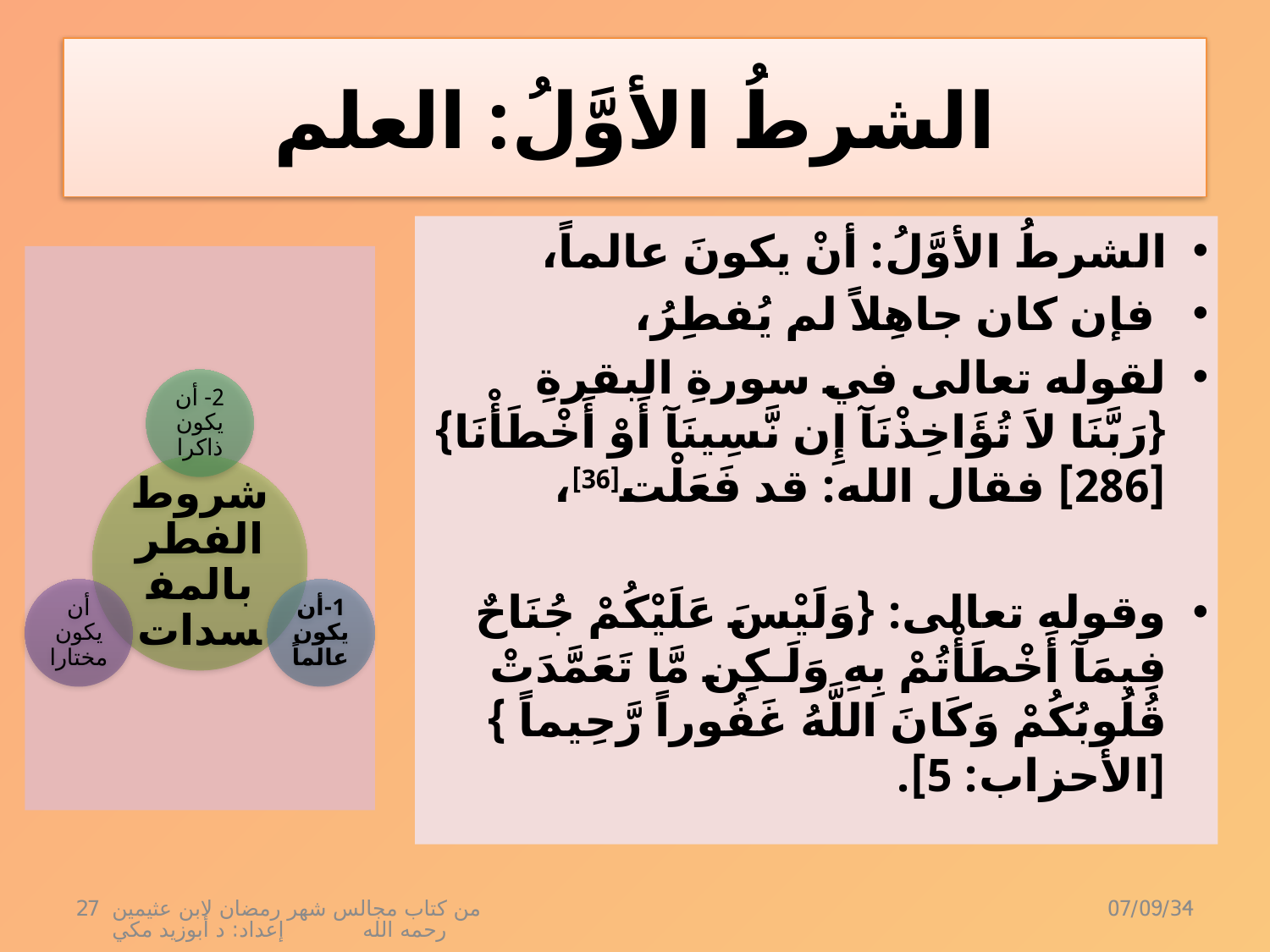

# الشرطُ الأوَّلُ: العلم
الشرطُ الأوَّلُ: أنْ يكونَ عالماً،
 فإن كان جاهِلاً لم يُفطِرُ،
لقوله تعالى في سورةِ البقرةِ {رَبَّنَا لاَ تُؤَاخِذْنَآ إِن نَّسِينَآ أَوْ أَخْطَأْنَا} [286] فقال الله: قد فَعَلْت[36]،

وقوله تعالى: {وَلَيْسَ عَلَيْكُمْ جُنَاحٌ فِيمَآ أَخْطَأْتُمْ بِهِ وَلَـكِن مَّا تَعَمَّدَتْ قُلُوبُكُمْ وَكَانَ اللَّهُ غَفُوراً رَّحِيماً } [الأحزاب: 5].
شروط الفطر بالمفسدات
2- أن يكون ذاكرا
1-أن يكون عالماً
أن يكون مختارا
27
من كتاب مجالس شهر رمضان لابن عثيمين رحمه الله            إعداد: د أبوزيد مكي
07/09/34